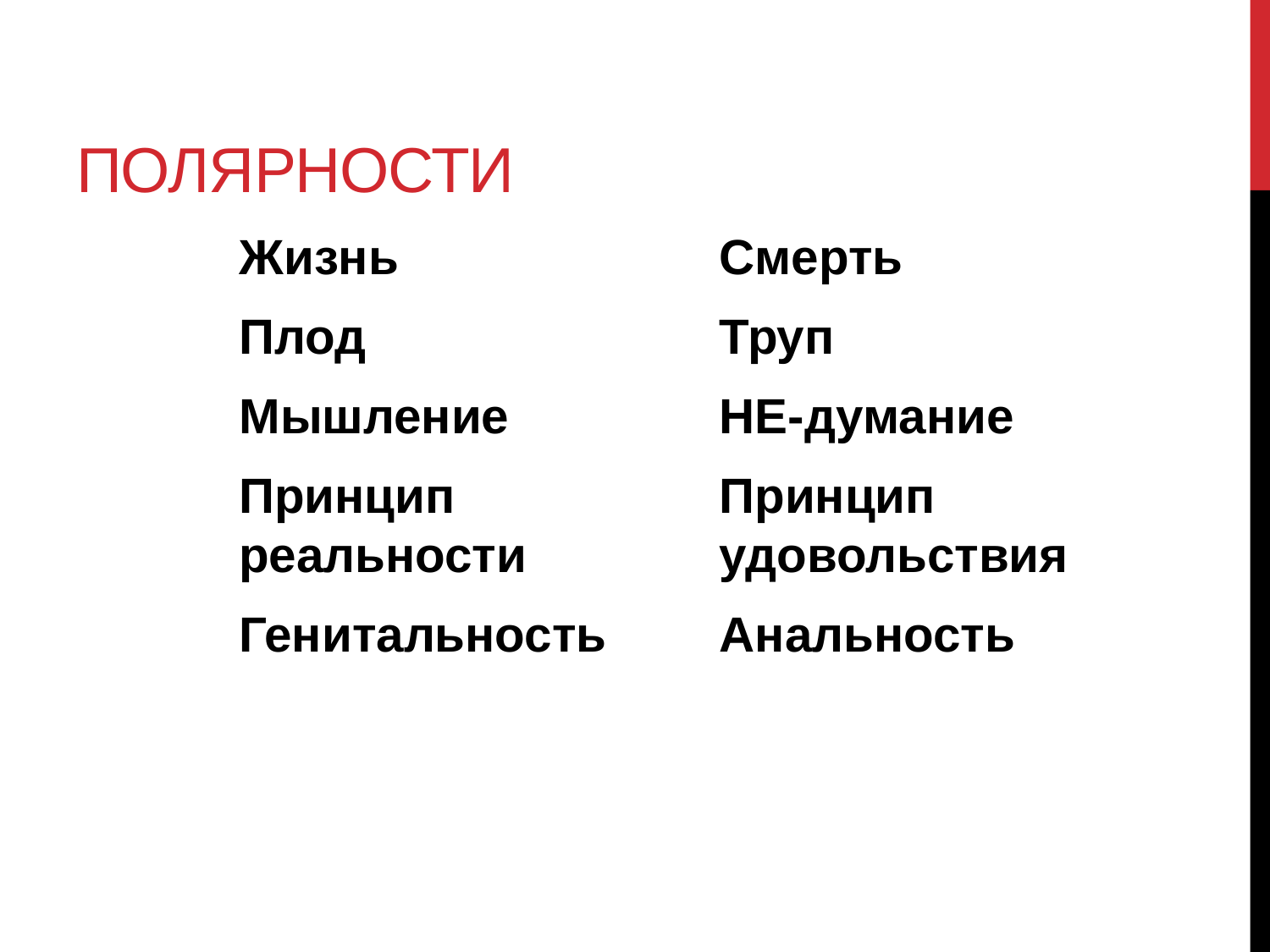

# Полярности
Жизнь
Плод
Мышление
Принцип реальности
Генитальность
Смерть
Труп
НЕ-думание
Принцип удовольствия
Анальность